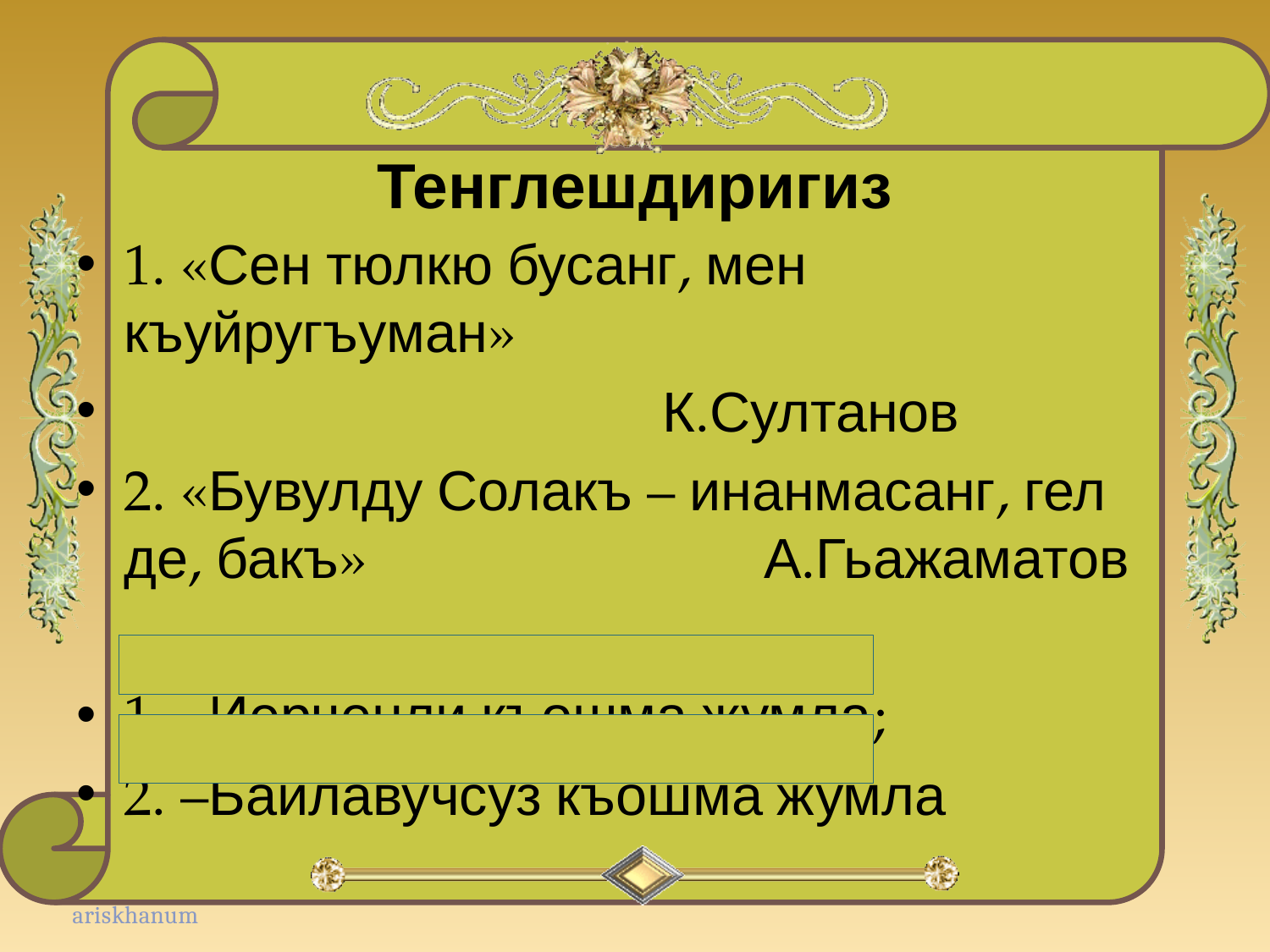

# Тенглешдиригиз
1. «Сен тюлкю бусанг, мен къуйругъуман»
                                      К.Султанов
2. «Бувулду Солакъ – инанмасанг, гел де, бакъ»                            А.Гьажаматов

1. –Иерченли къошма жумла;
2. –Байлавучсуз къошма жумла